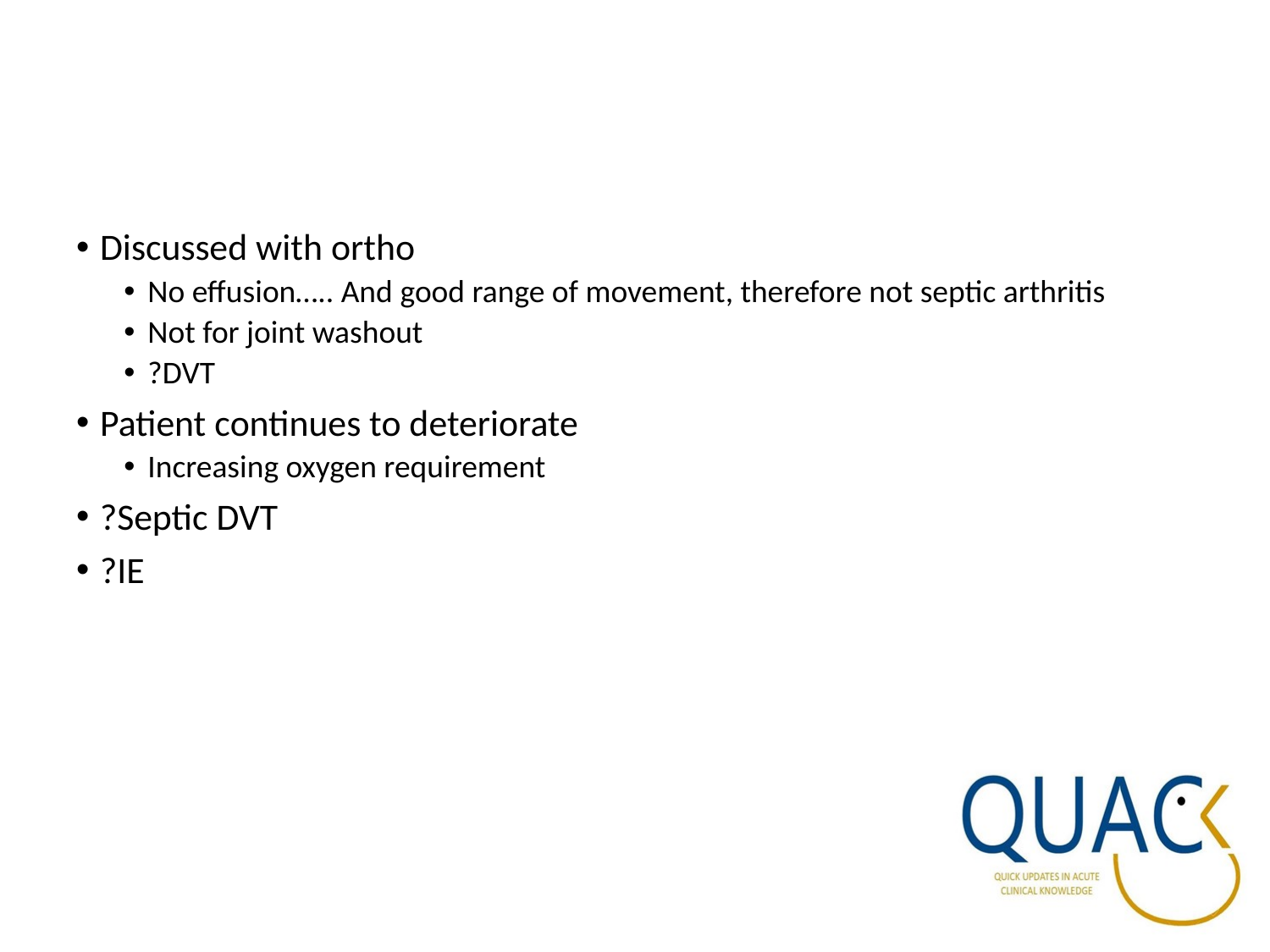

#
Discussed with ortho
No effusion….. And good range of movement, therefore not septic arthritis
Not for joint washout
?DVT
Patient continues to deteriorate
Increasing oxygen requirement
?Septic DVT
?IE